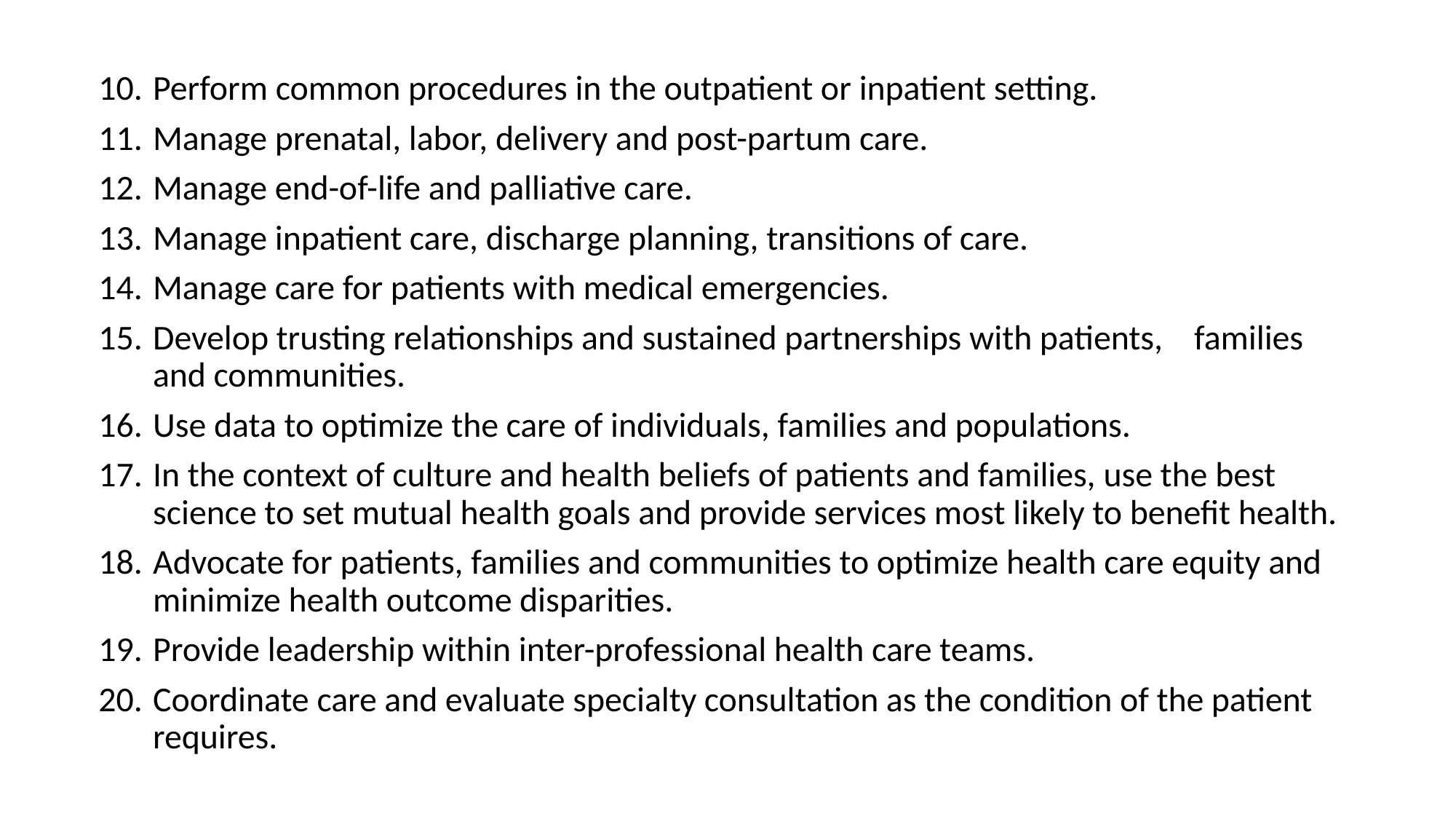

Perform common procedures in the outpatient or inpatient setting.
Manage prenatal, labor, delivery and post-partum care.
Manage end-of-life and palliative care.
Manage inpatient care, discharge planning, transitions of care.
Manage care for patients with medical emergencies.
Develop trusting relationships and sustained partnerships with patients,    families and communities.
Use data to optimize the care of individuals, families and populations.
In the context of culture and health beliefs of patients and families, use the best science to set mutual health goals and provide services most likely to benefit health.
Advocate for patients, families and communities to optimize health care equity and minimize health outcome disparities.
Provide leadership within inter-professional health care teams.
Coordinate care and evaluate specialty consultation as the condition of the patient requires.